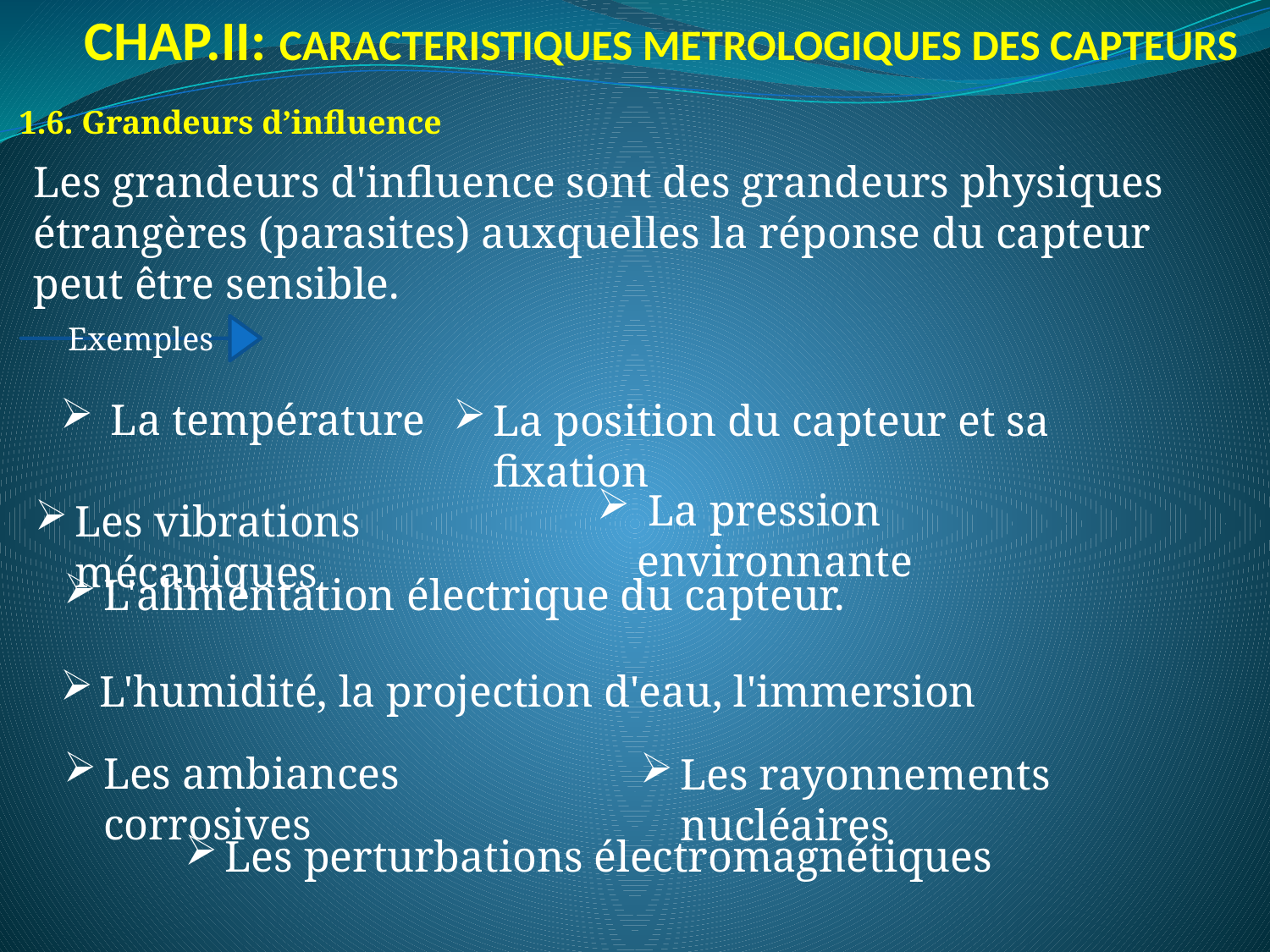

# CHAP.II: CARACTERISTIQUES METROLOGIQUES DES CAPTEURS
1.6. Grandeurs d’influence
Les grandeurs d'influence sont des grandeurs physiques étrangères (parasites) auxquelles la réponse du capteur peut être sensible.
Exemples
 La température
La position du capteur et sa fixation
 La pression environnante
Les vibrations mécaniques
L'alimentation électrique du capteur.
L'humidité, la projection d'eau, l'immersion
Les ambiances corrosives
Les rayonnements nucléaires
Les perturbations électromagnétiques